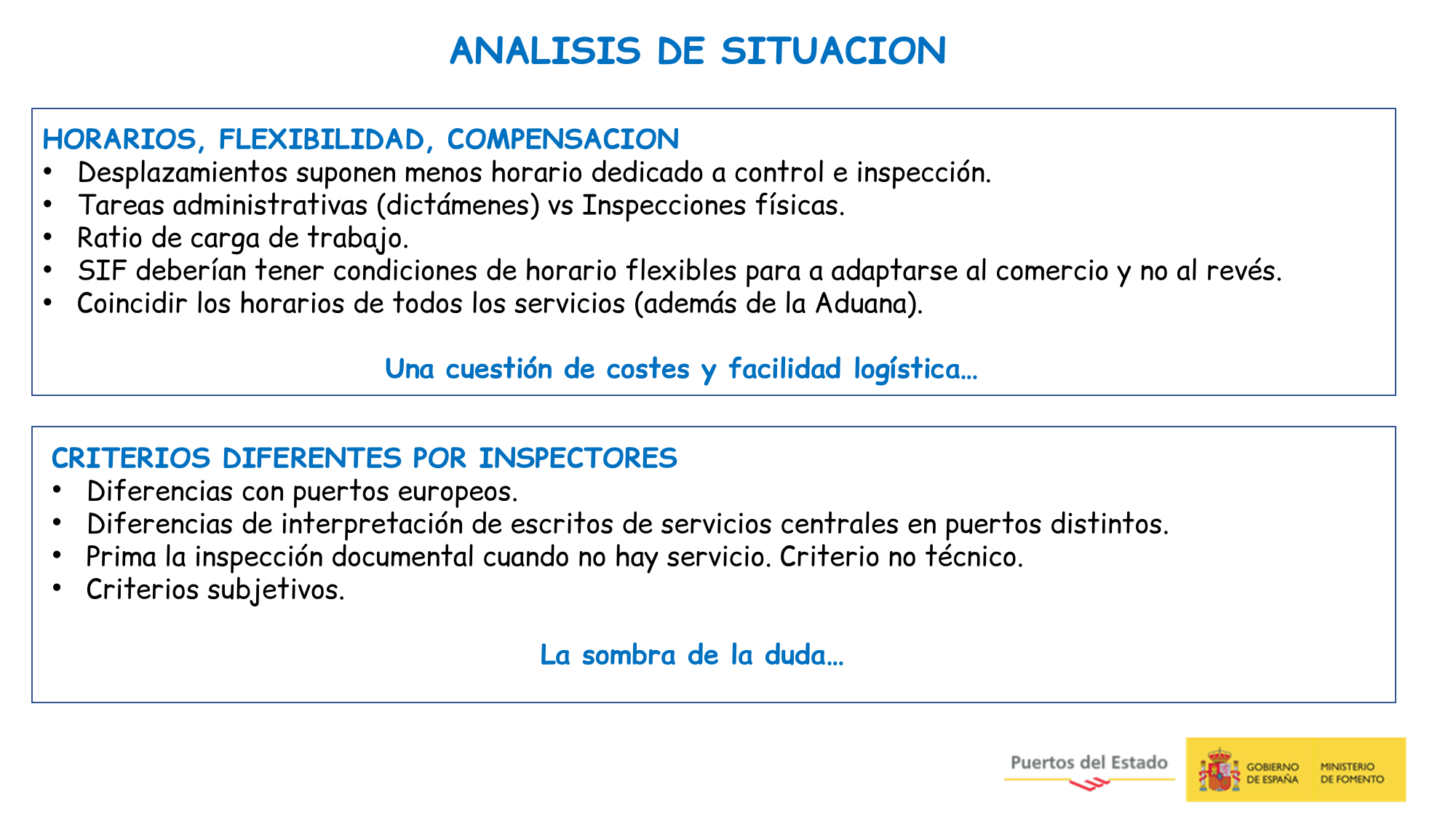

ANALISIS DE SITUACION

HORARIOS, FLEXIBILIDAD, COMPENSACION
Desplazamientos suponen menos horario dedicado a control e inspección.
Tareas administrativas (dictámenes) vs Inspecciones físicas.
Ratio de carga de trabajo.
SIF deberían tener condiciones de horario flexibles para a adaptarse al comercio y no al revés.
Coincidir los horarios de todos los servicios (además de la Aduana).

Una cuestión de costes y facilidad logística…

CRITERIOS DIFERENTES POR INSPECTORES
Diferencias con puertos europeos.
Diferencias de interpretación de escritos de servicios centrales en puertos distintos.
Prima la inspección documental cuando no hay servicio. Criterio no técnico.
Criterios subjetivos.

La sombra de la duda…